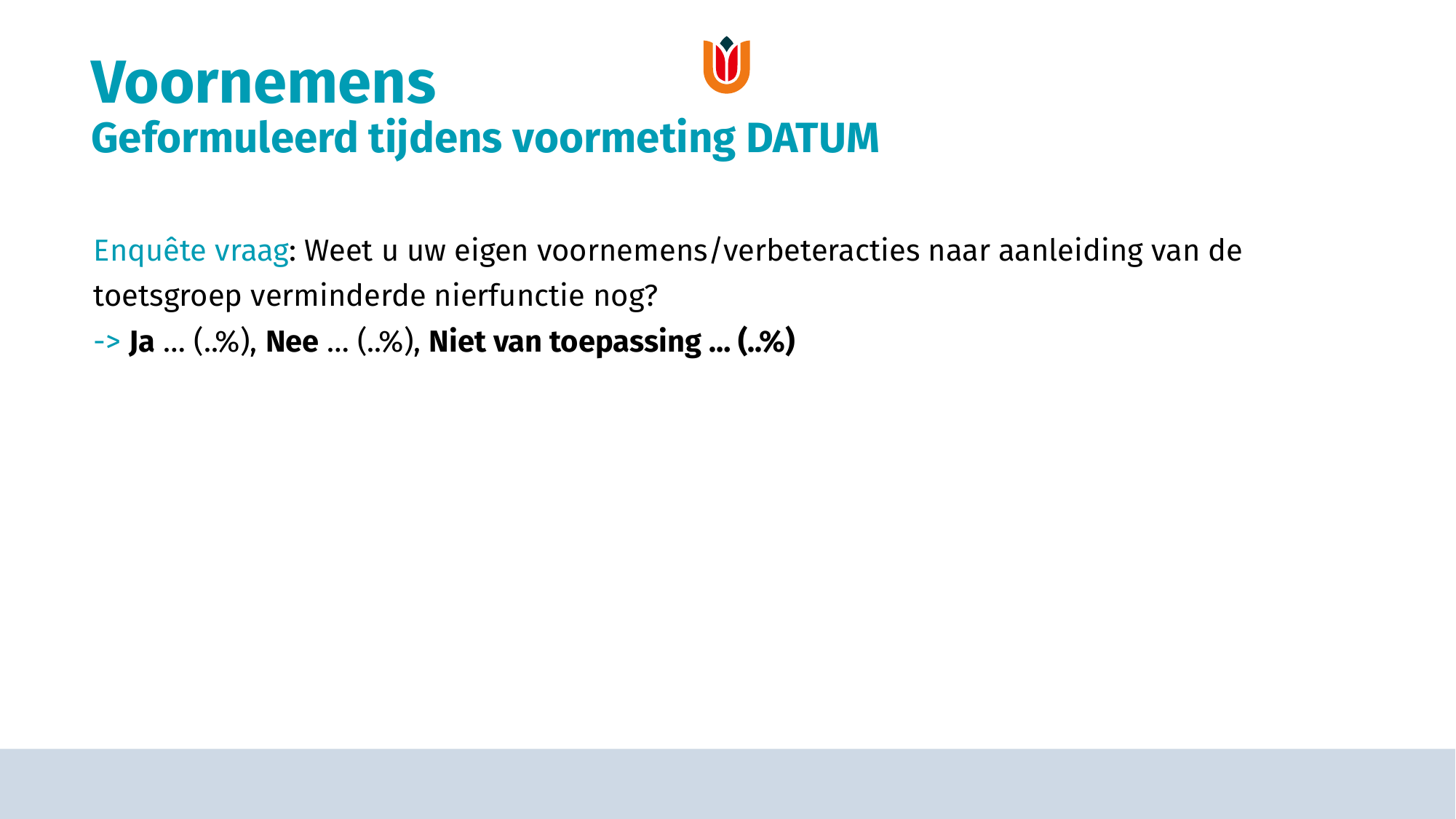

Voornemens
Geformuleerd tijdens voormeting DATUM

Enquête vraag: Weet u uw eigen voornemens/verbeteracties naar aanleiding van de toetsgroep verminderde nierfunctie nog?
-> Ja … (..%), Nee … (..%), Niet van toepassing … (..%)